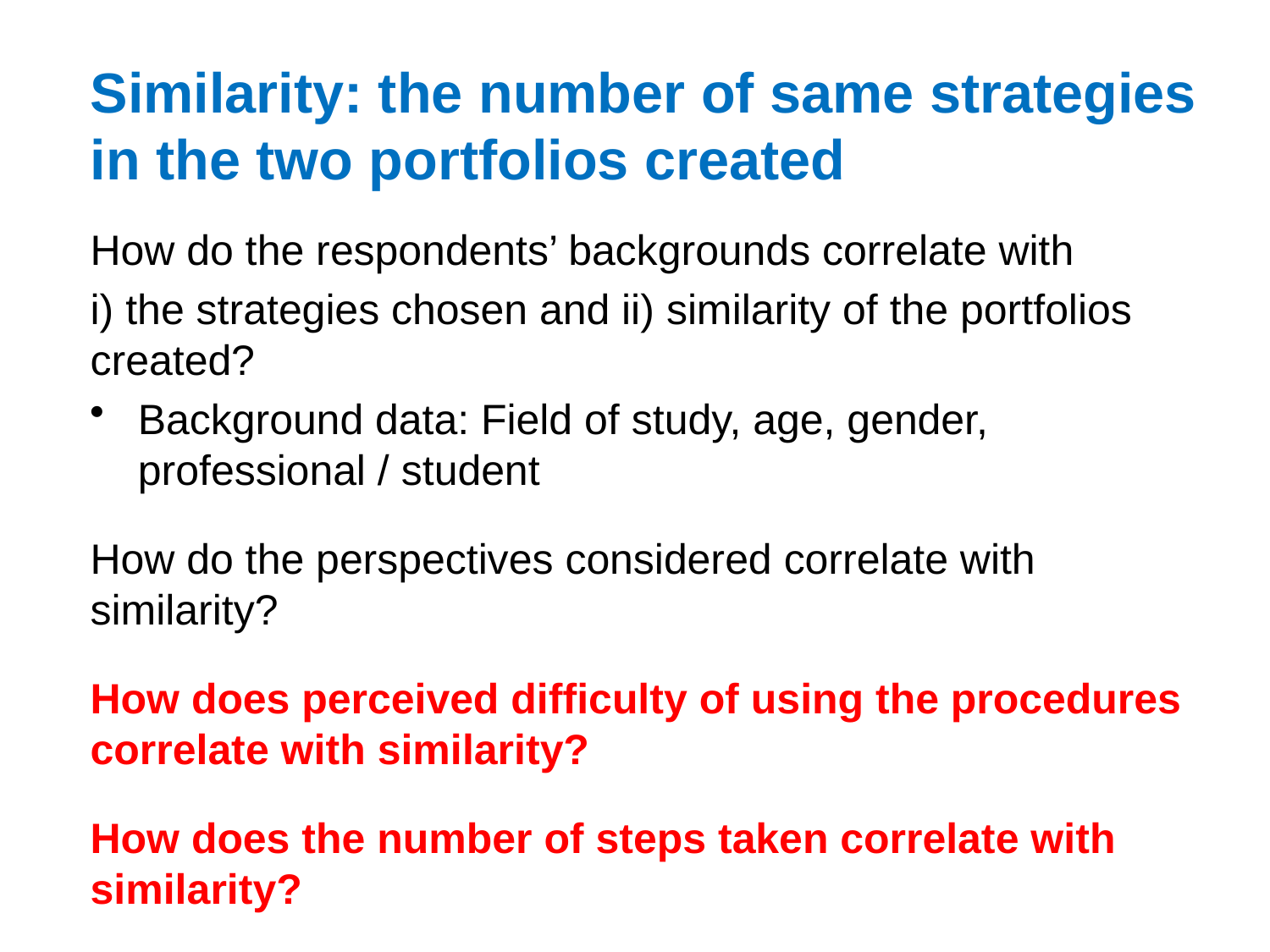

# Similarity: the number of same strategies in the two portfolios created
How do the respondents’ backgrounds correlate with
i) the strategies chosen and ii) similarity of the portfolios created?
Background data: Field of study, age, gender, professional / student

How do the perspectives considered correlate with similarity?

How does perceived difficulty of using the procedures correlate with similarity?

How does the number of steps taken correlate with similarity?